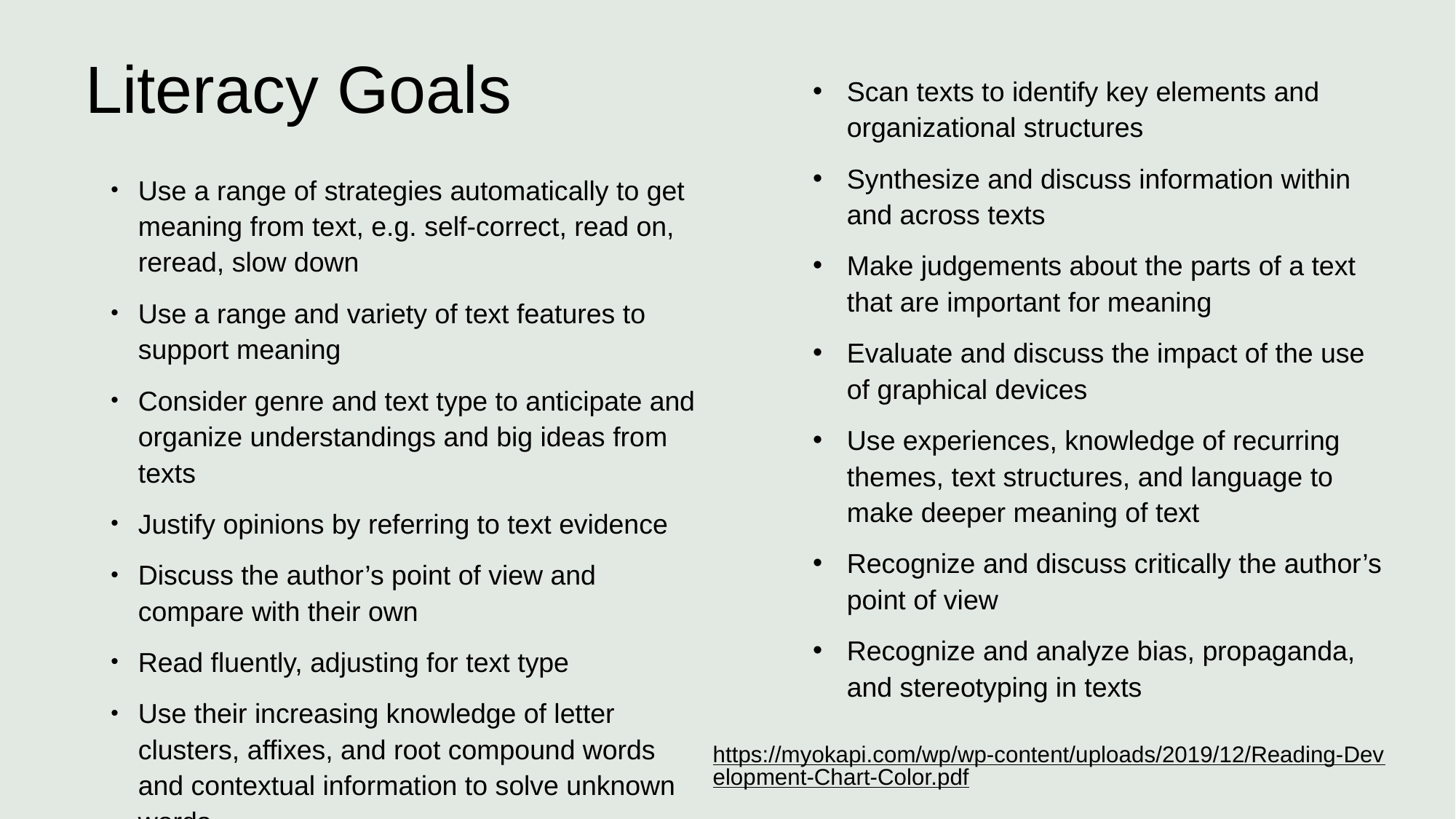

# Literacy Goals
Scan texts to identify key elements and organizational structures
Synthesize and discuss information within and across texts
Make judgements about the parts of a text that are important for meaning
Evaluate and discuss the impact of the use of graphical devices
Use experiences, knowledge of recurring themes, text structures, and language to make deeper meaning of text
Recognize and discuss critically the author’s point of view
Recognize and analyze bias, propaganda, and stereotyping in texts
Use a range of strategies automatically to get meaning from text, e.g. self-correct, read on, reread, slow down
Use a range and variety of text features to support meaning
Consider genre and text type to anticipate and organize understandings and big ideas from texts
Justify opinions by referring to text evidence
Discuss the author’s point of view and compare with their own
Read fluently, adjusting for text type
Use their increasing knowledge of letter clusters, affixes, and root compound words and contextual information to solve unknown words

https://myokapi.com/wp/wp-content/uploads/2019/12/Reading-Development-Chart-Color.pdf